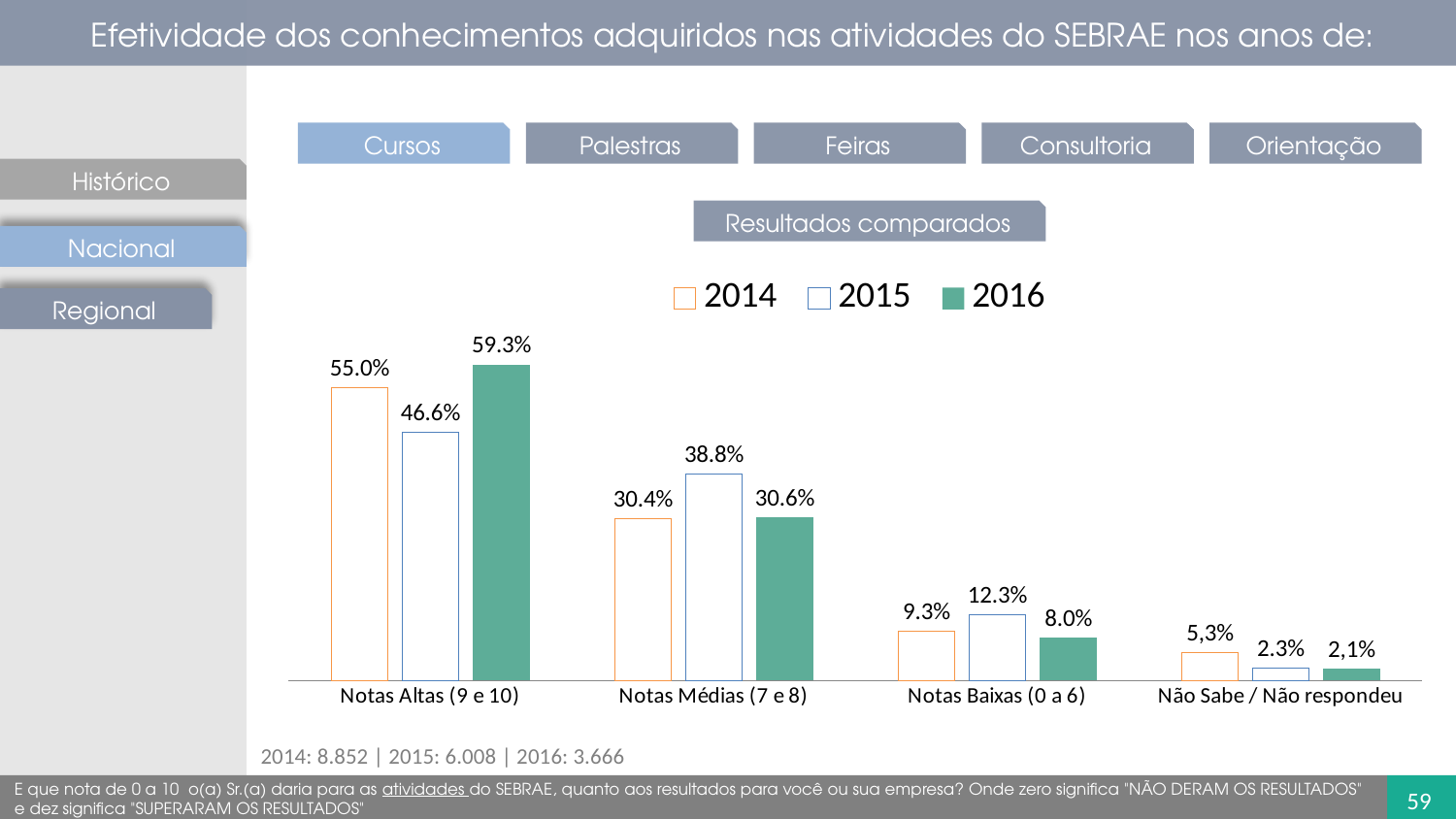

Efetividade dos conhecimentos adquiridos nas atividades do SEBRAE nos anos de:
Cursos
Palestras
Feiras
Consultoria
Orientação
Histórico
Resultados comparados
Nacional

### Chart

| Category | 2014 | 2015 | 2016 |
|---|---|---|---|
| Notas Altas (9 e 10) | 0.55 | 0.466 | 0.592637916106898 |
| Notas Médias (7 e 8) | 0.304 | 0.388 | 0.305831793047171 |
| Notas Baixas (0 a 6) | 0.093 | 0.123 | 0.07986040533181 |
| Não Sabe / Não respondeu | 0.052 | 0.023 | 0.02166988551411975 |
Regional
2014: 8.852 | 2015: 6.008 | 2016: 3.666
E que nota de 0 a 10  o(a) Sr.(a) daria para as atividades do SEBRAE, quanto aos resultados para você ou sua empresa? Onde zero significa "NÃO DERAM OS RESULTADOS" e dez significa "SUPERARAM OS RESULTADOS"

59